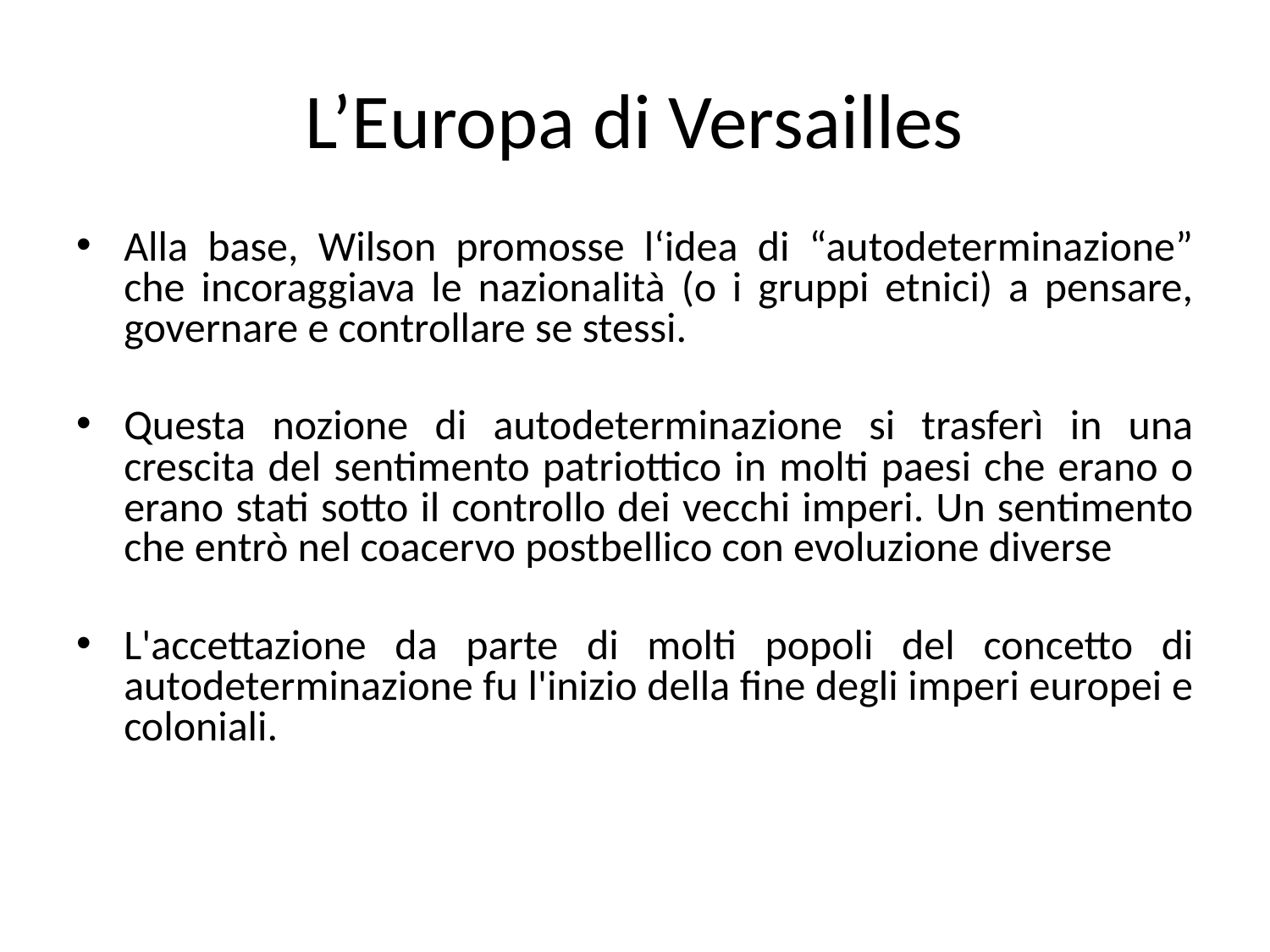

# L’Europa di Versailles
Alla base, Wilson promosse l‘idea di “autodeterminazione” che incoraggiava le nazionalità (o i gruppi etnici) a pensare, governare e controllare se stessi.

Questa nozione di autodeterminazione si trasferì in una crescita del sentimento patriottico in molti paesi che erano o erano stati sotto il controllo dei vecchi imperi. Un sentimento che entrò nel coacervo postbellico con evoluzione diverse

L'accettazione da parte di molti popoli del concetto di autodeterminazione fu l'inizio della fine degli imperi europei e coloniali.